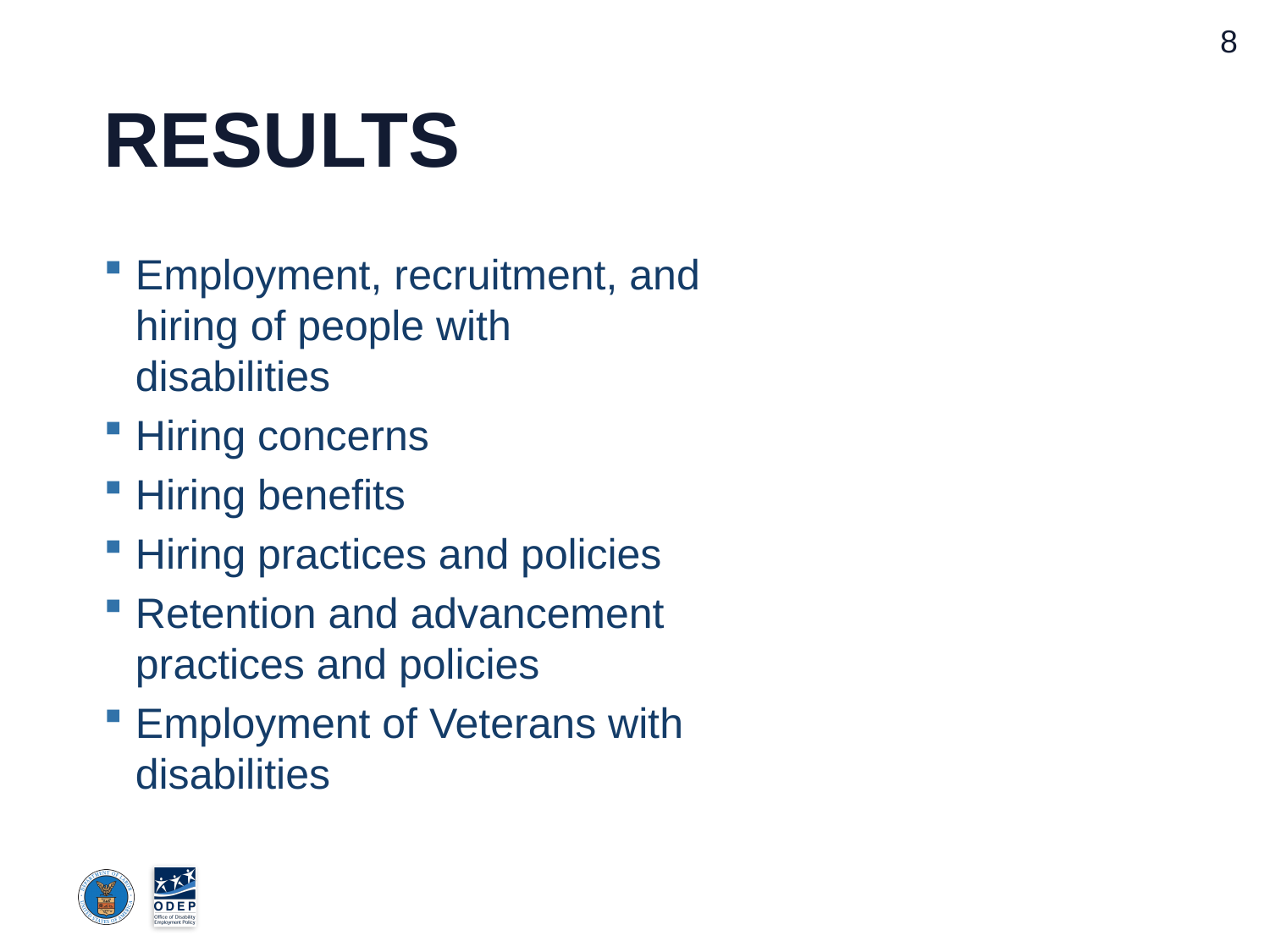

# RESULTS
Employment, recruitment, and hiring of people with disabilities
Hiring concerns
Hiring benefits
Hiring practices and policies
Retention and advancement practices and policies
Employment of Veterans with disabilities